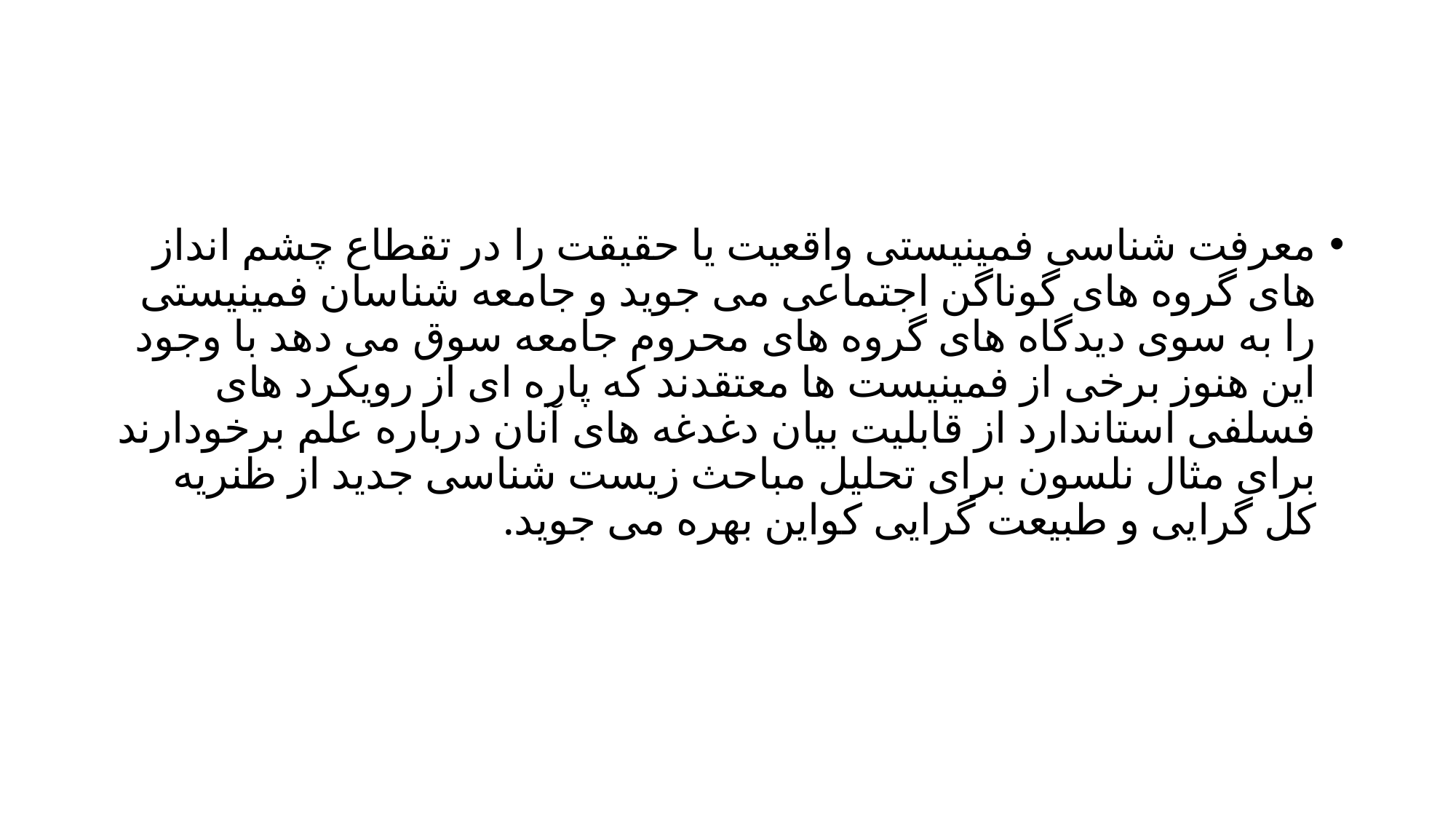

#
معرفت شناسی فمینیستی واقعیت یا حقیقت را در تقطاع چشم انداز های گروه های گوناگن اجتماعی می جوید و جامعه شناسان فمینیستی را به سوی دیدگاه های گروه های محروم جامعه سوق می دهد با وجود این هنوز برخی از فمینیست ها معتقدند که پاره ای از رویکرد های فسلفی استاندارد از قابلیت بیان دغدغه های آنان درباره علم برخودارند برای مثال نلسون برای تحلیل مباحث زیست شناسی جدید از ظنریه کل گرایی و طبیعت گرایی کواین بهره می جوید.